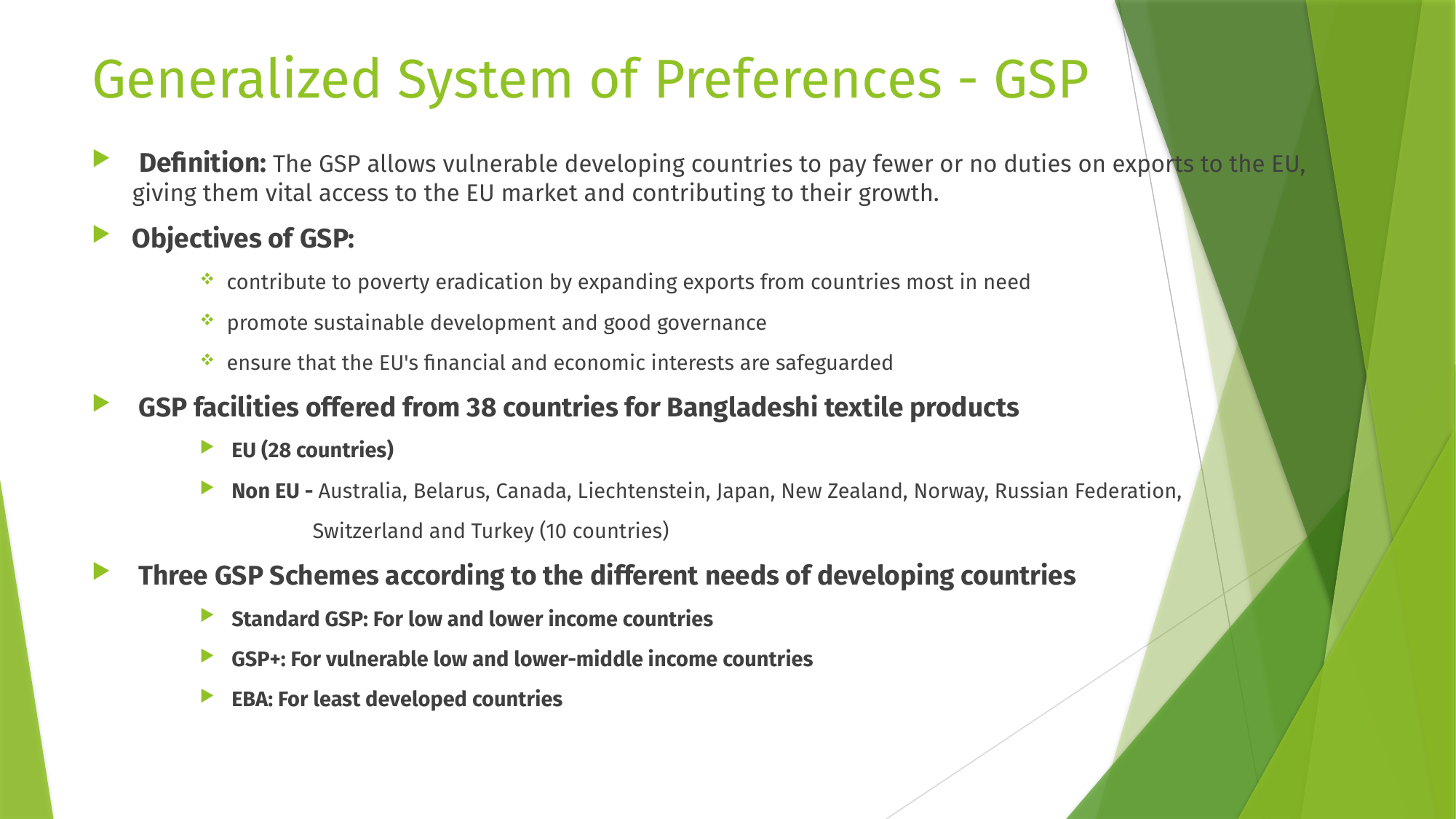

# Generalized System of Preferences - GSP
 Definition: The GSP allows vulnerable developing countries to pay fewer or no duties on exports to the EU, giving them vital access to the EU market and contributing to their growth.
Objectives of GSP:
contribute to poverty eradication by expanding exports from countries most in need
promote sustainable development and good governance
ensure that the EU's financial and economic interests are safeguarded
 GSP facilities offered from 38 countries for Bangladeshi textile products
 EU (28 countries)
 Non EU - Australia, Belarus, Canada, Liechtenstein, Japan, New Zealand, Norway, Russian Federation,
                    Switzerland and Turkey (10 countries)
 Three GSP Schemes according to the different needs of developing countries
 Standard GSP: For low and lower income countries
 GSP+: For vulnerable low and lower-middle income countries
 EBA: For least developed countries